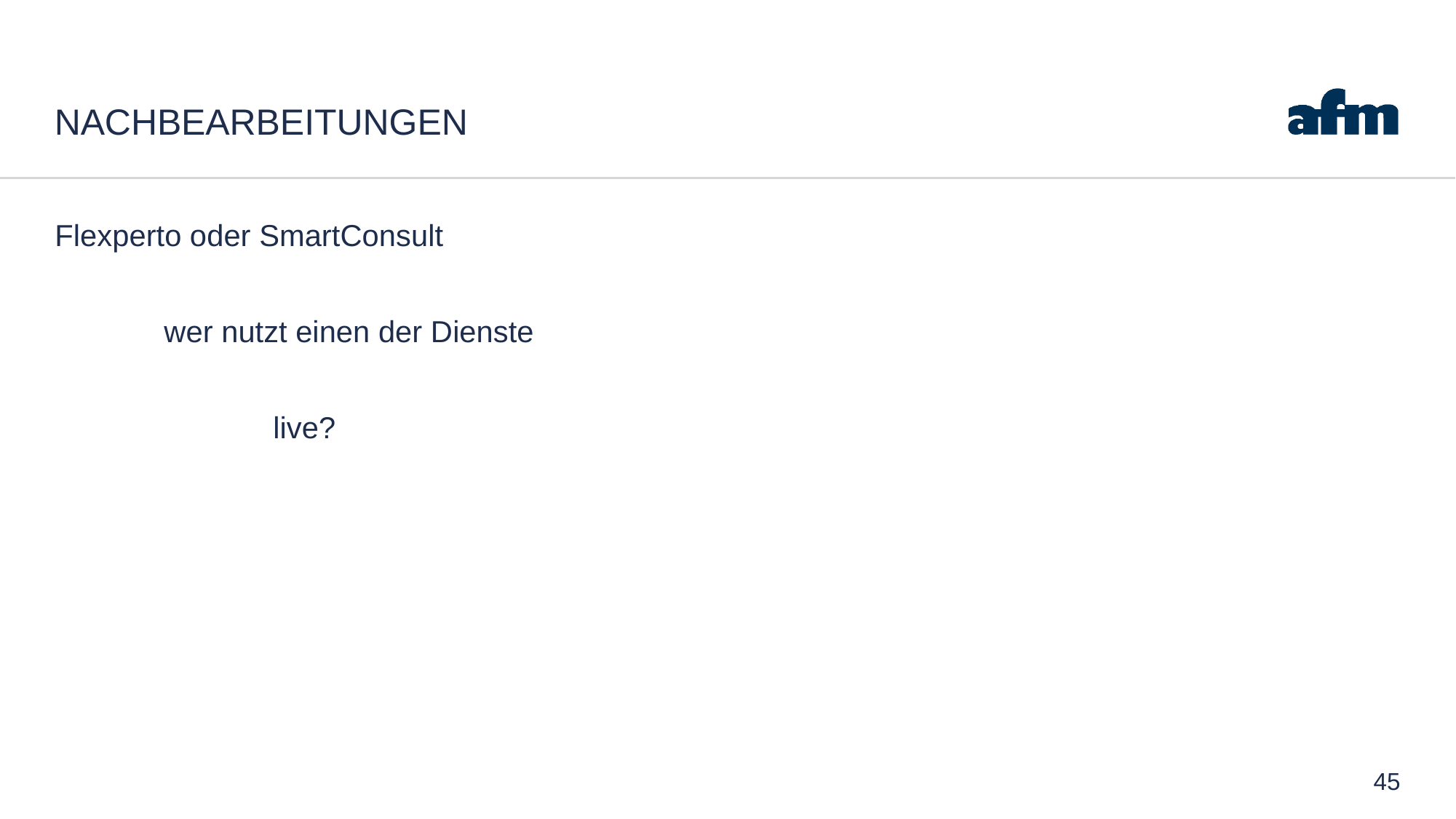

# Nachbearbeitungen
Flexperto oder SmartConsult

	wer nutzt einen der Dienste

		live?
45